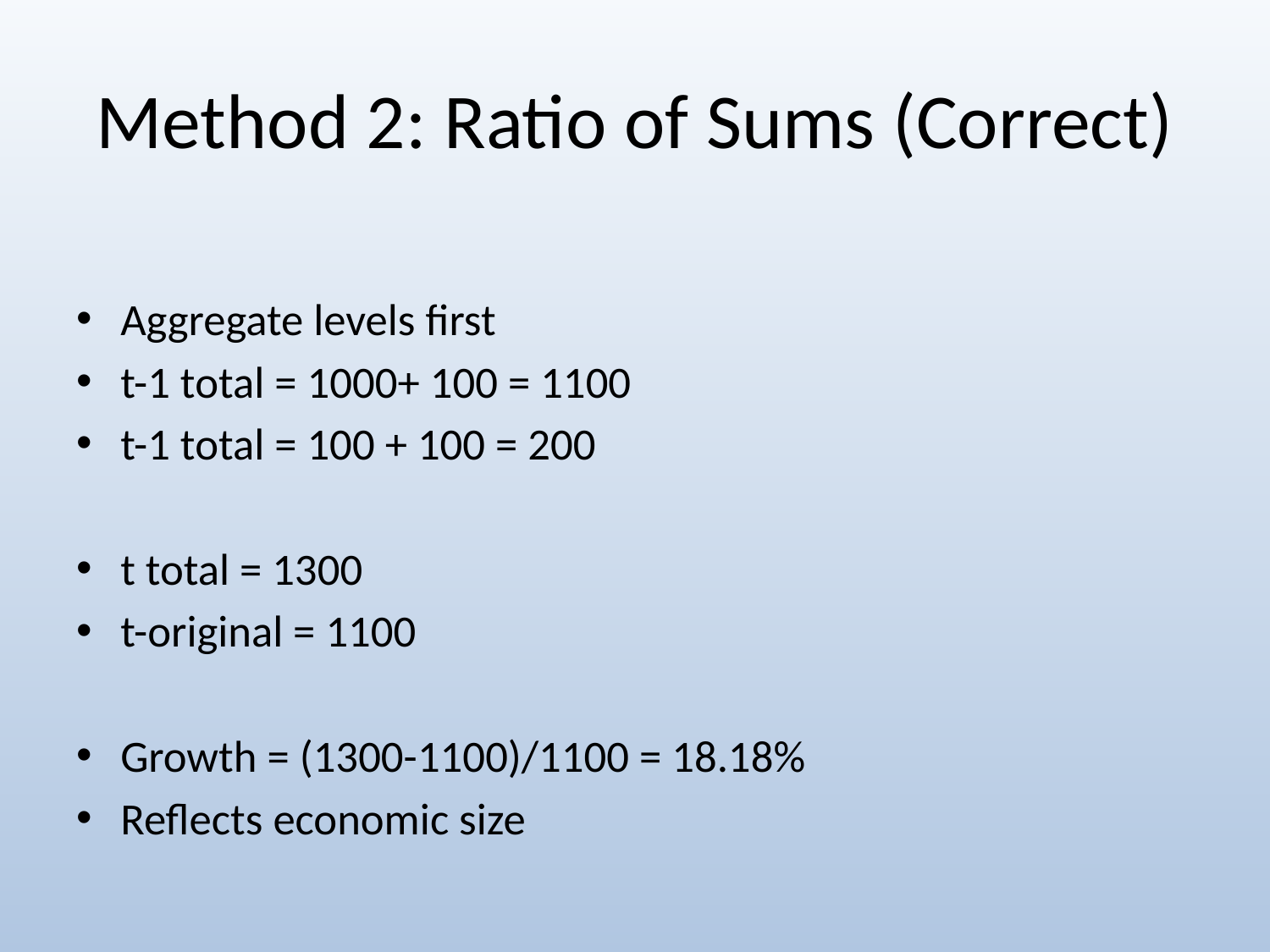

# Method 2: Ratio of Sums (Correct)

Aggregate levels first
t-1 total = 1000+ 100 = 1100
t-1 total = 100 + 100 = 200

t total = 1300
t-original = 1100

Growth = (1300-1100)/1100 = 18.18%
Reflects economic size